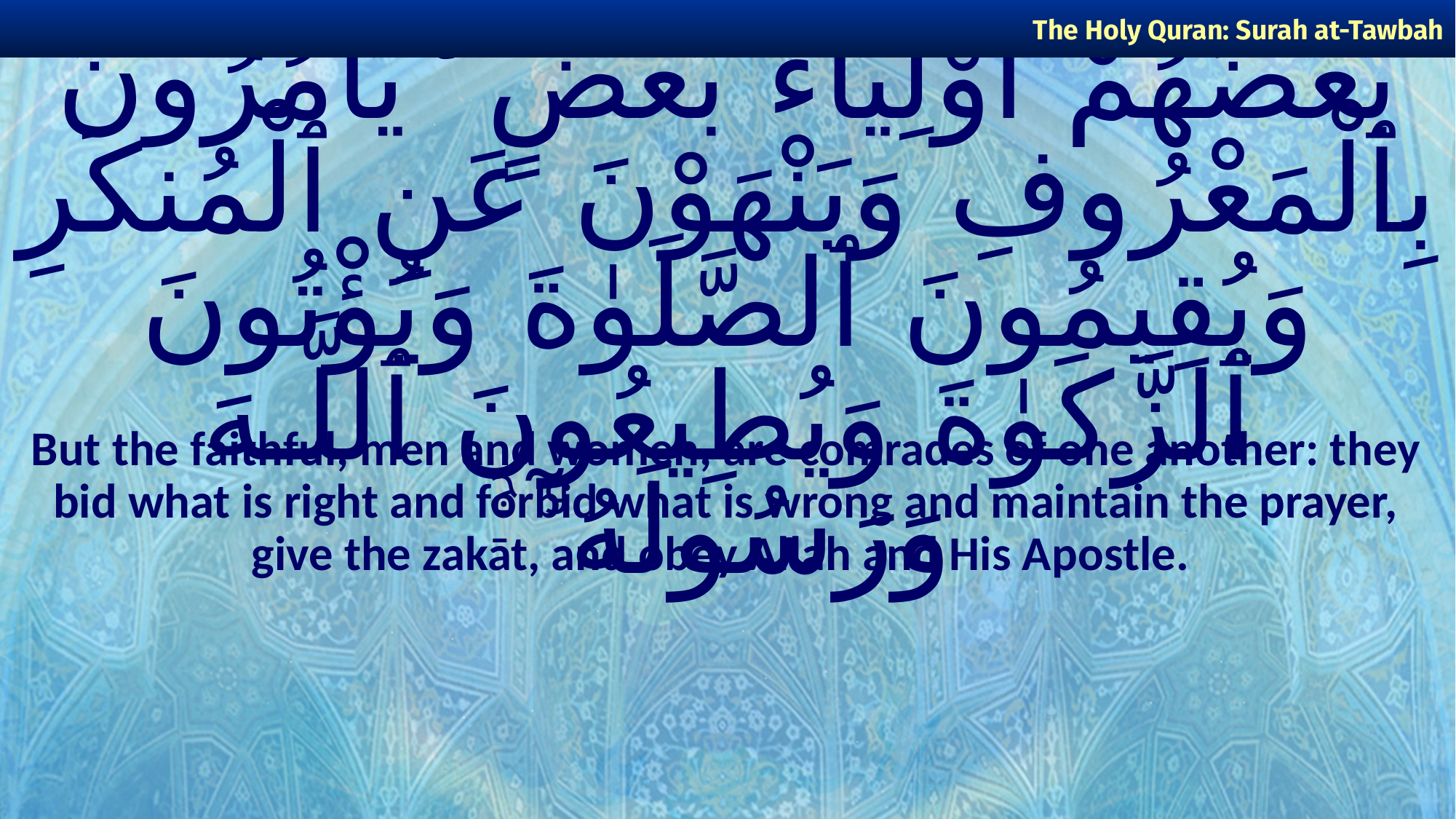

The Holy Quran: Surah at-Tawbah
# وَٱلْمُؤْمِنُونَ وَٱلْمُؤْمِنَـٰتُ بَعْضُهُمْ أَوْلِيَآءُ بَعْضٍ ۚ يَأْمُرُونَ بِٱلْمَعْرُوفِ وَيَنْهَوْنَ عَنِ ٱلْمُنكَرِ وَيُقِيمُونَ ٱلصَّلَوٰةَ وَيُؤْتُونَ ٱلزَّكَوٰةَ وَيُطِيعُونَ ٱللَّـهَ وَرَسُولَهُۥٓ ۚ
But the faithful, men and women, are comrades of one another: they bid what is right and forbid what is wrong and maintain the prayer, give the zakāt, and obey Allah and His Apostle.